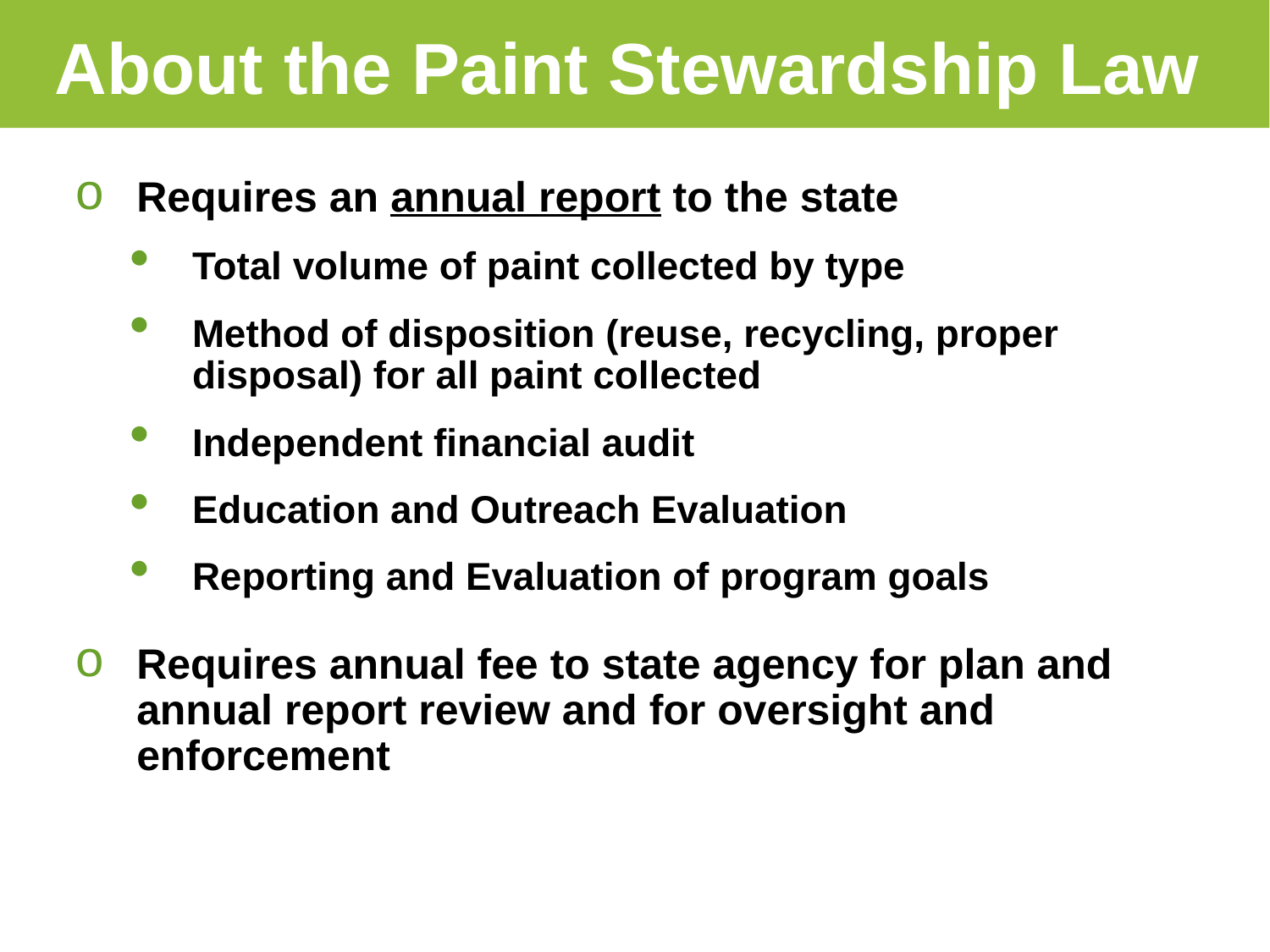

About the Paint Stewardship Law
Requires an annual report to the state
Total volume of paint collected by type
Method of disposition (reuse, recycling, proper disposal) for all paint collected
Independent financial audit
Education and Outreach Evaluation
Reporting and Evaluation of program goals
Requires annual fee to state agency for plan and annual report review and for oversight and enforcement